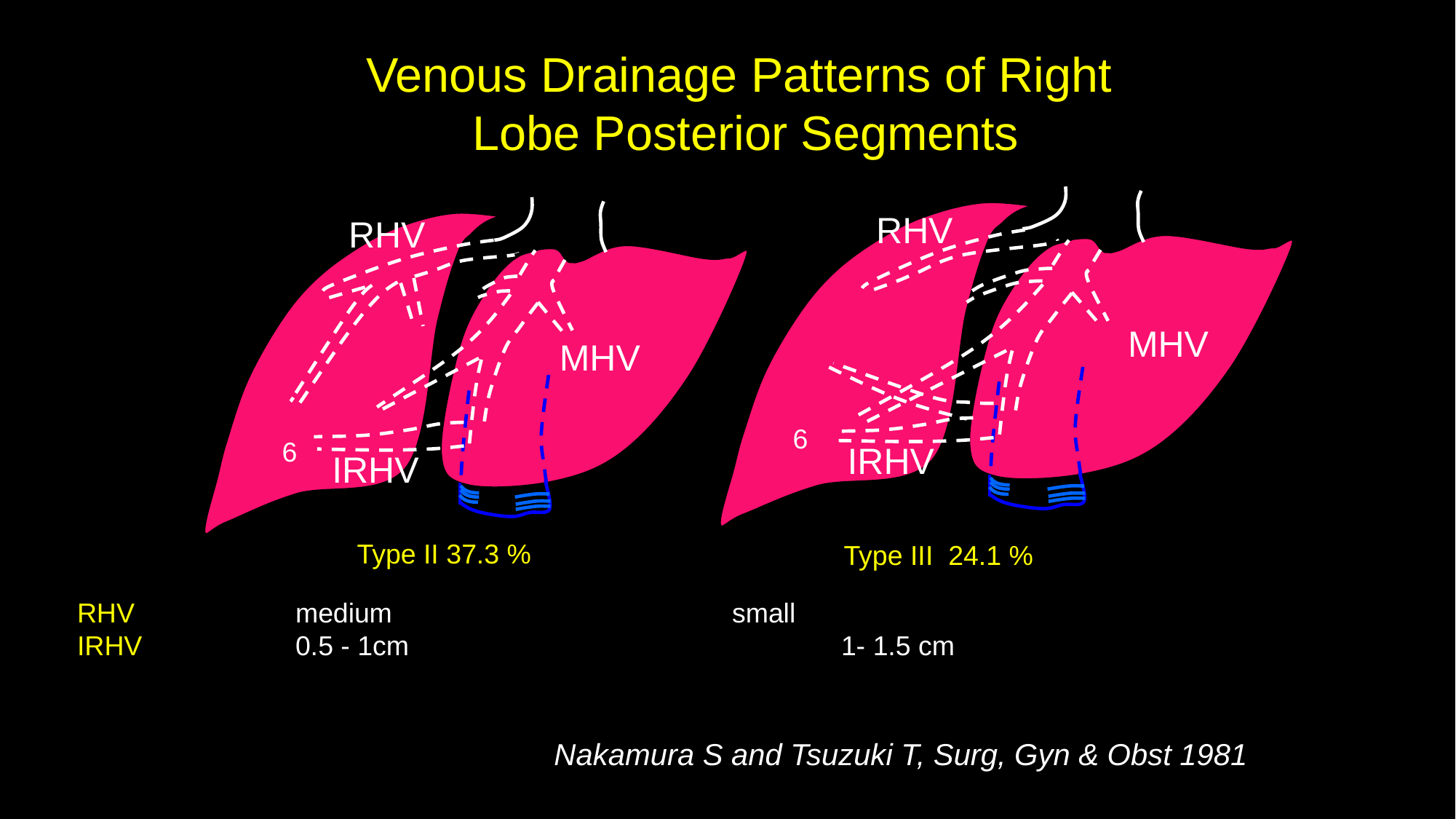

Venous Drainage Patterns of Right
Lobe Posterior Segments

RHV
RHV

MHV
MHV

6

6
IRHV

IRHV

Type II 37.3 %
Type III  24.1 %
RHV		medium				small
IRHV	  	0.5 - 1cm				1- 1.5 cm
Nakamura S and Tsuzuki T, Surg, Gyn & Obst 1981